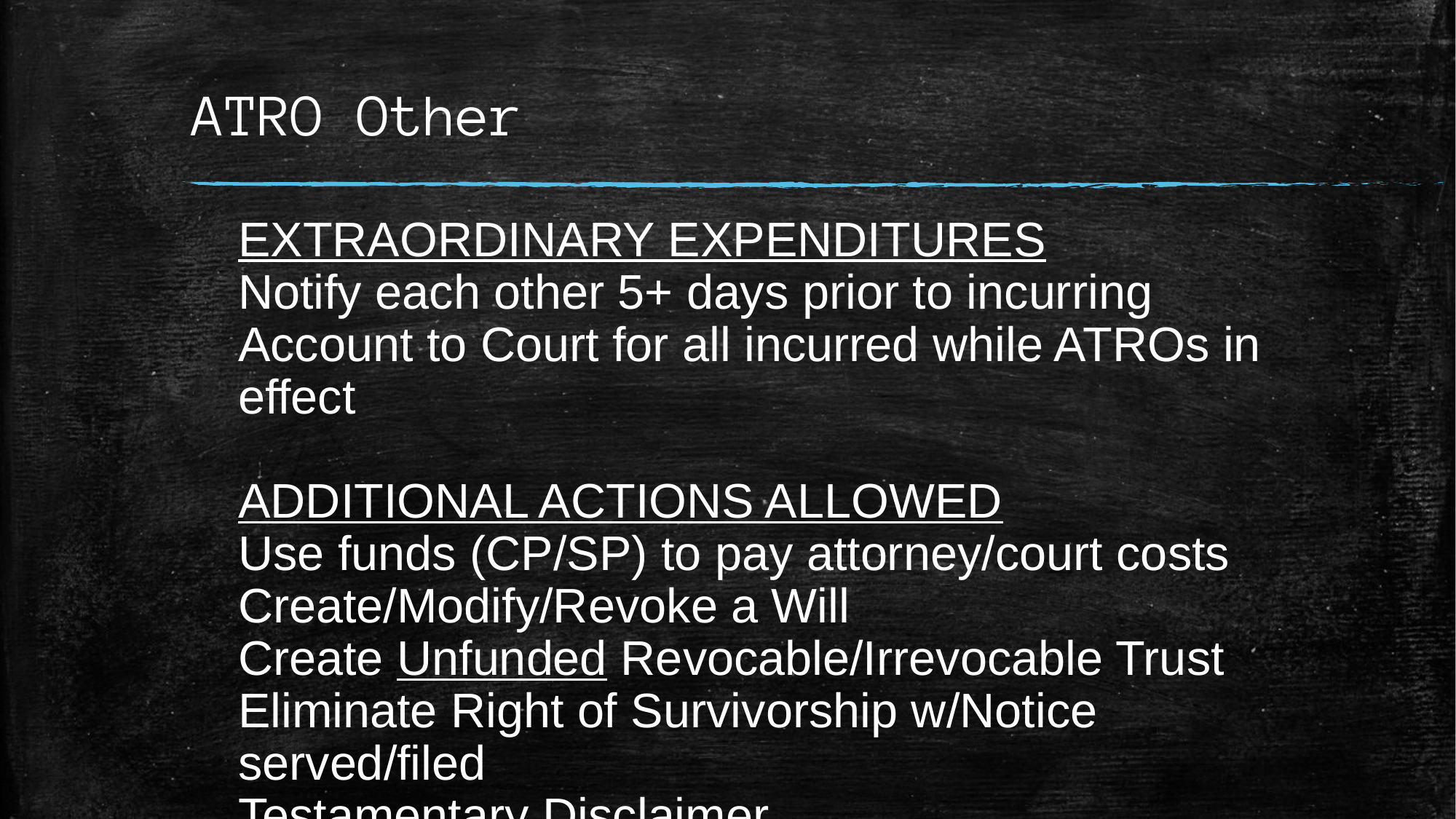

# ATRO Other
EXTRAORDINARY EXPENDITURES
Notify each other 5+ days prior to incurring
Account to Court for all incurred while ATROs in effect

ADDITIONAL ACTIONS ALLOWED
Use funds (CP/SP) to pay attorney/court costs
Create/Modify/Revoke a Will
Create Unfunded Revocable/Irrevocable Trust
Eliminate Right of Survivorship w/Notice served/filed
Testamentary Disclaimer